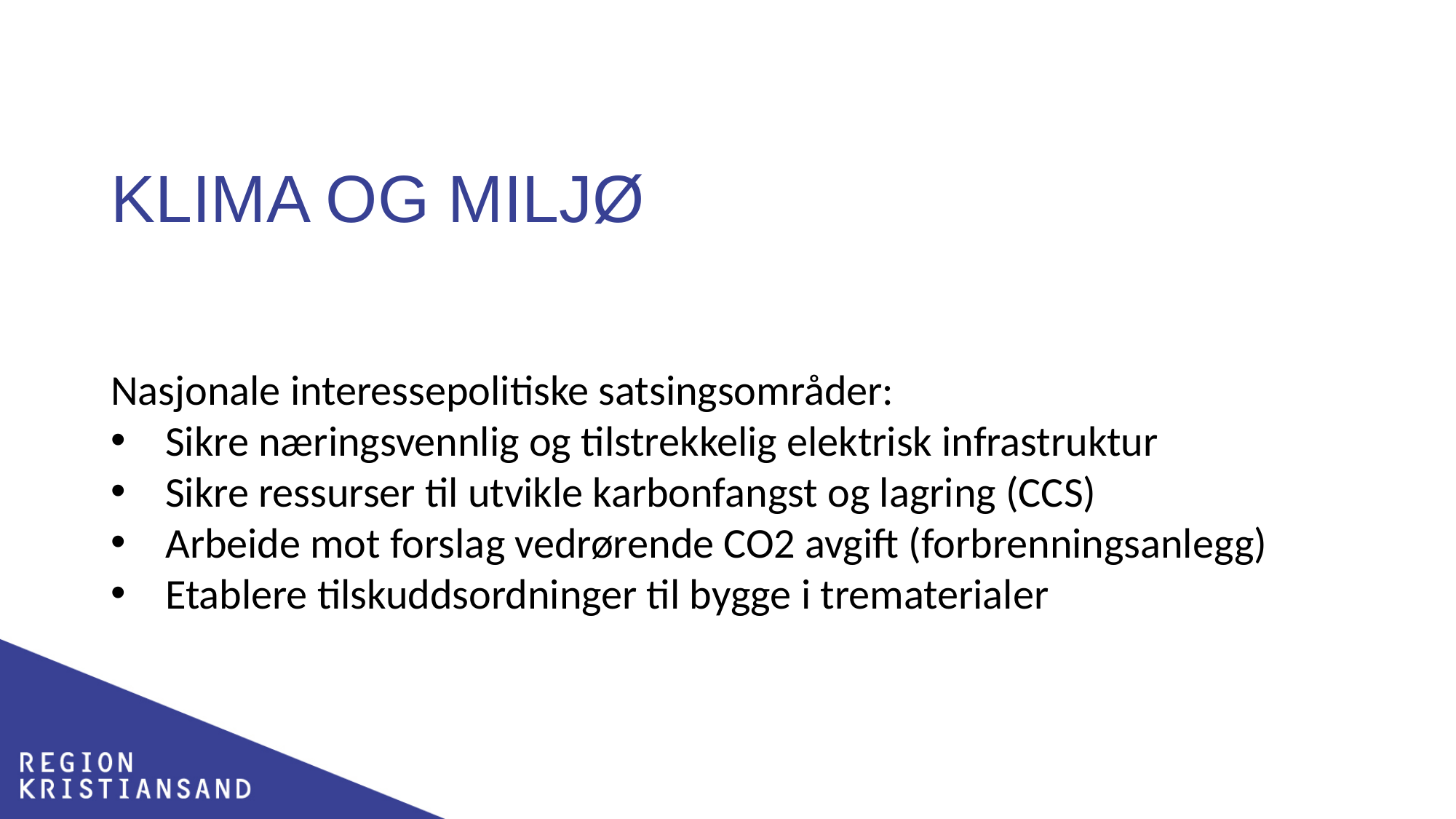

# KLIMA OG MILJØ
Nasjonale interessepolitiske satsingsområder:
Sikre næringsvennlig og tilstrekkelig elektrisk infrastruktur
Sikre ressurser til utvikle karbonfangst og lagring (CCS)
Arbeide mot forslag vedrørende CO2 avgift (forbrenningsanlegg)
Etablere tilskuddsordninger til bygge i trematerialer